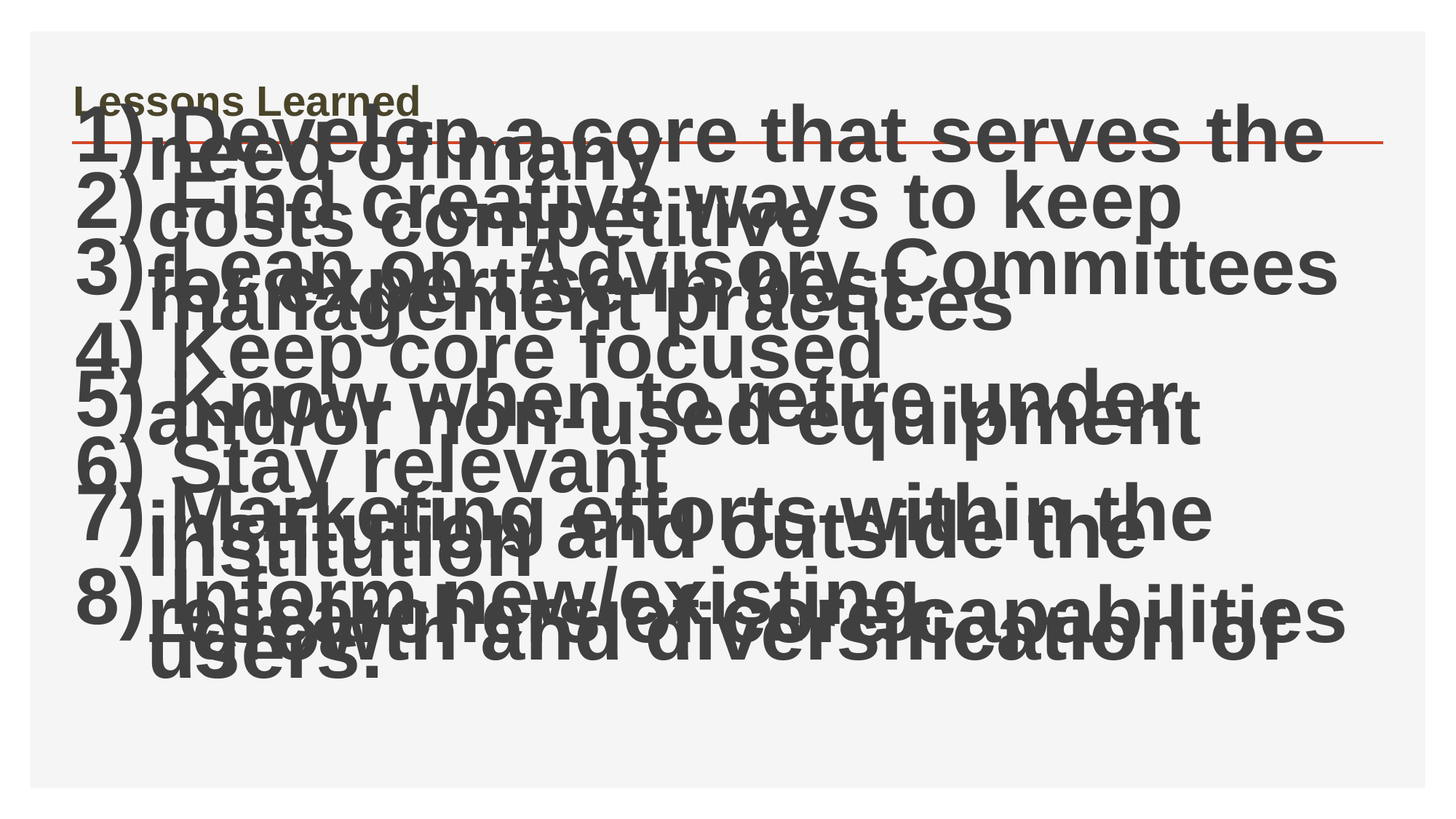

# Lessons Learned
 Develop a core that serves the need of many
 Find creative ways to keep costs competitive
 Lean on  Advisory Committees for expertise in best management practices
 Keep core focused
 Know when to retire under and/or non-used equipment
 Stay relevant
 Marketing efforts within the institution and outside the institution
 Inform new/existing researchers of core capabilities –growth and diversification of users.